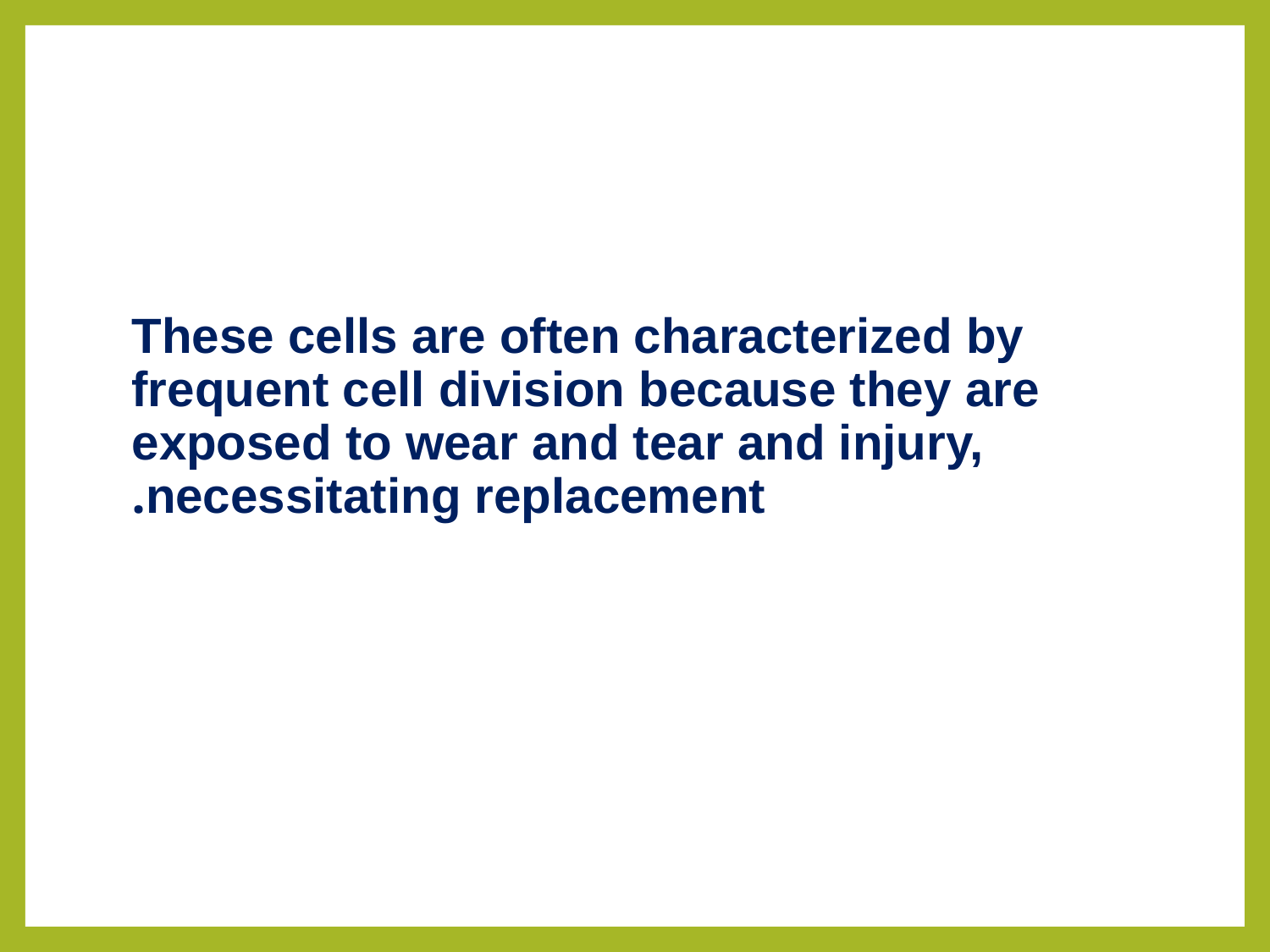

These cells are often characterized by frequent cell division because they are exposed to wear and tear and injury, necessitating replacement.